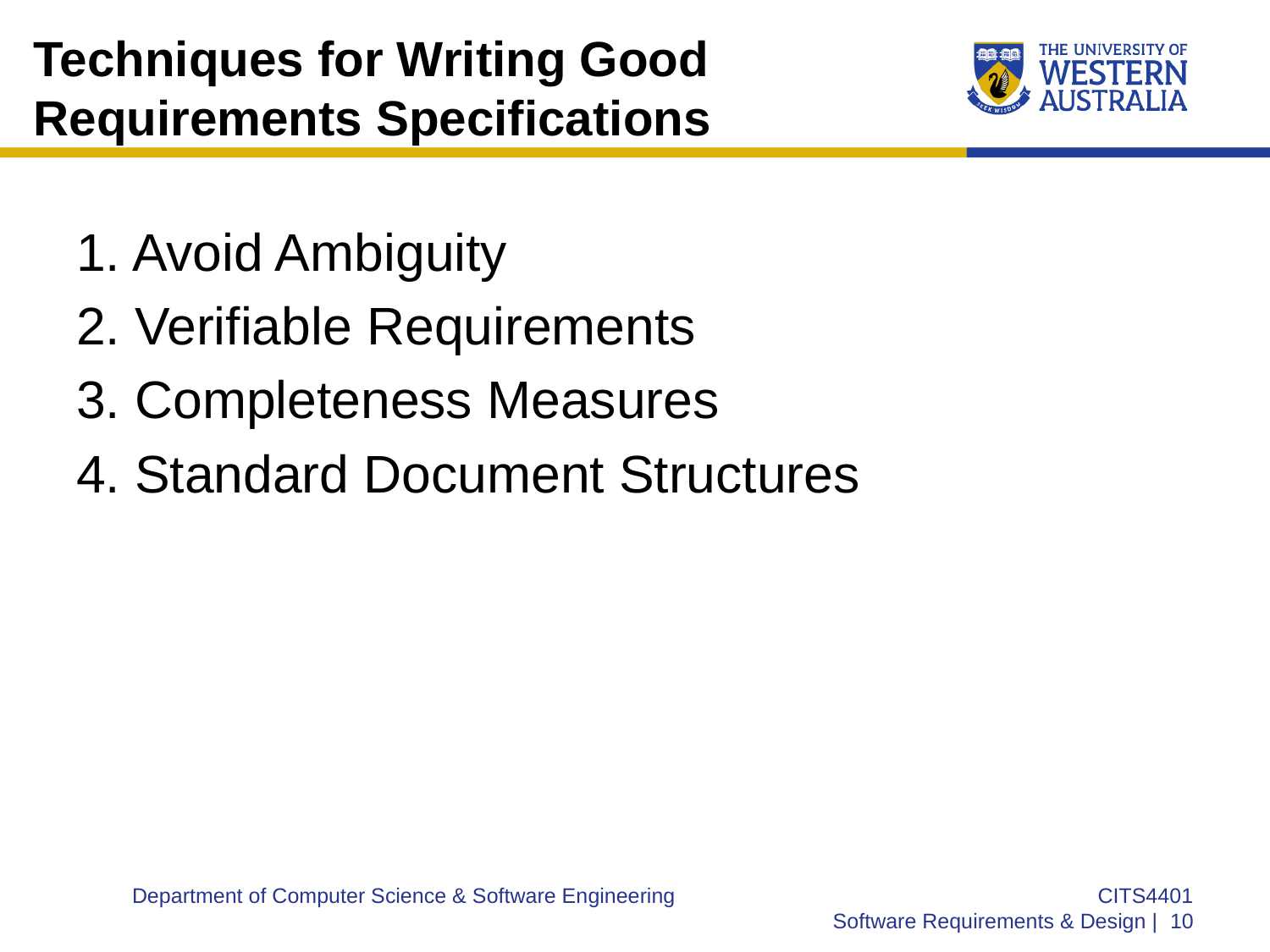

# Techniques for Writing Good Requirements Specifications
1. Avoid Ambiguity
2. Verifiable Requirements
3. Completeness Measures
4. Standard Document Structures